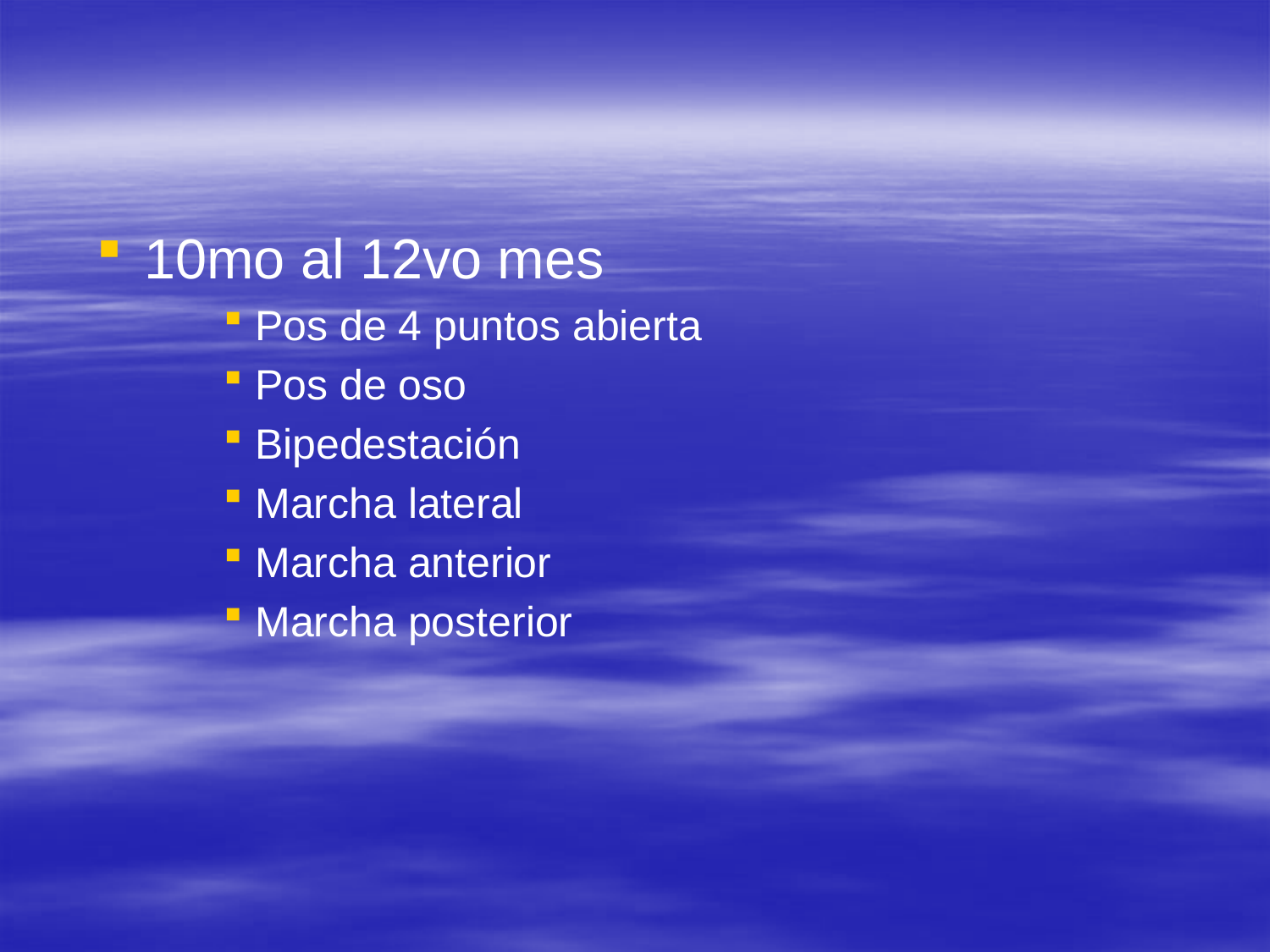

#
10mo al 12vo mes
Pos de 4 puntos abierta
Pos de oso
Bipedestación
Marcha lateral
Marcha anterior
Marcha posterior